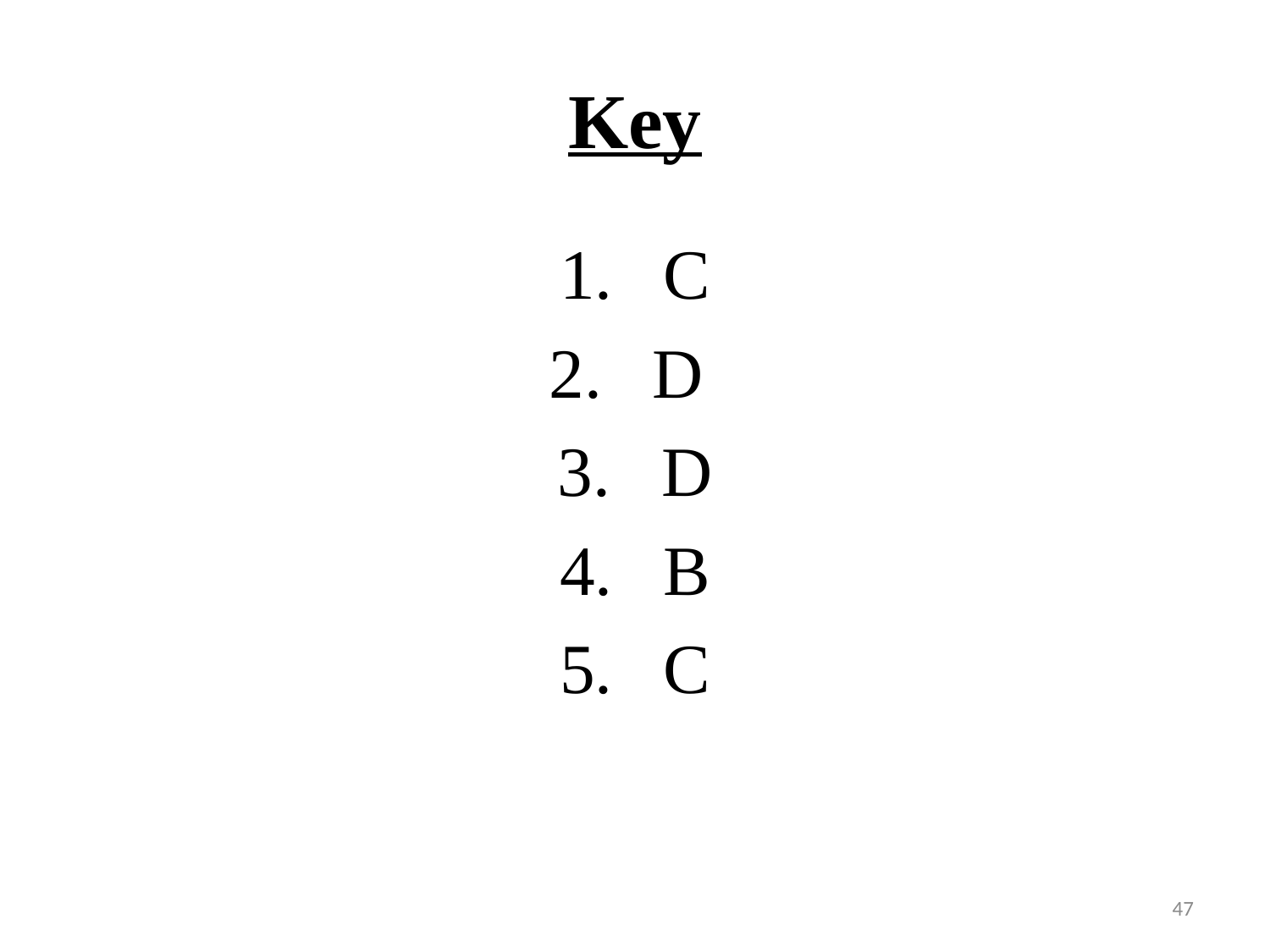

# Key
C
D
D
B
C

47